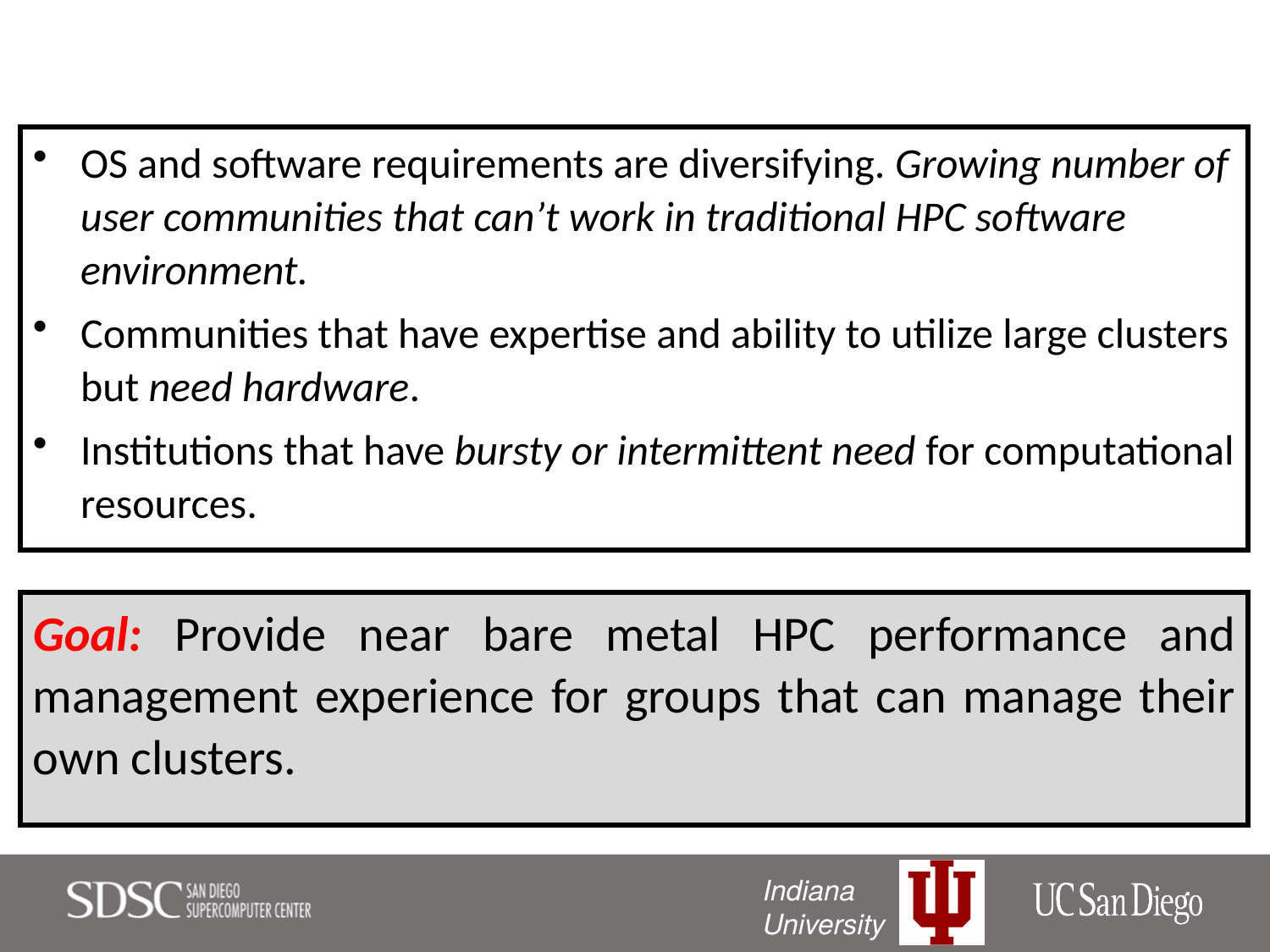

# Motivation for Virtual Clusters
OS and software requirements are diversifying. Growing number of user communities that can’t work in traditional HPC software environment.
Communities that have expertise and ability to utilize large clusters but need hardware.
Institutions that have bursty or intermittent need for computational resources.
Goal: Provide near bare metal HPC performance and management experience for groups that can manage their own clusters.